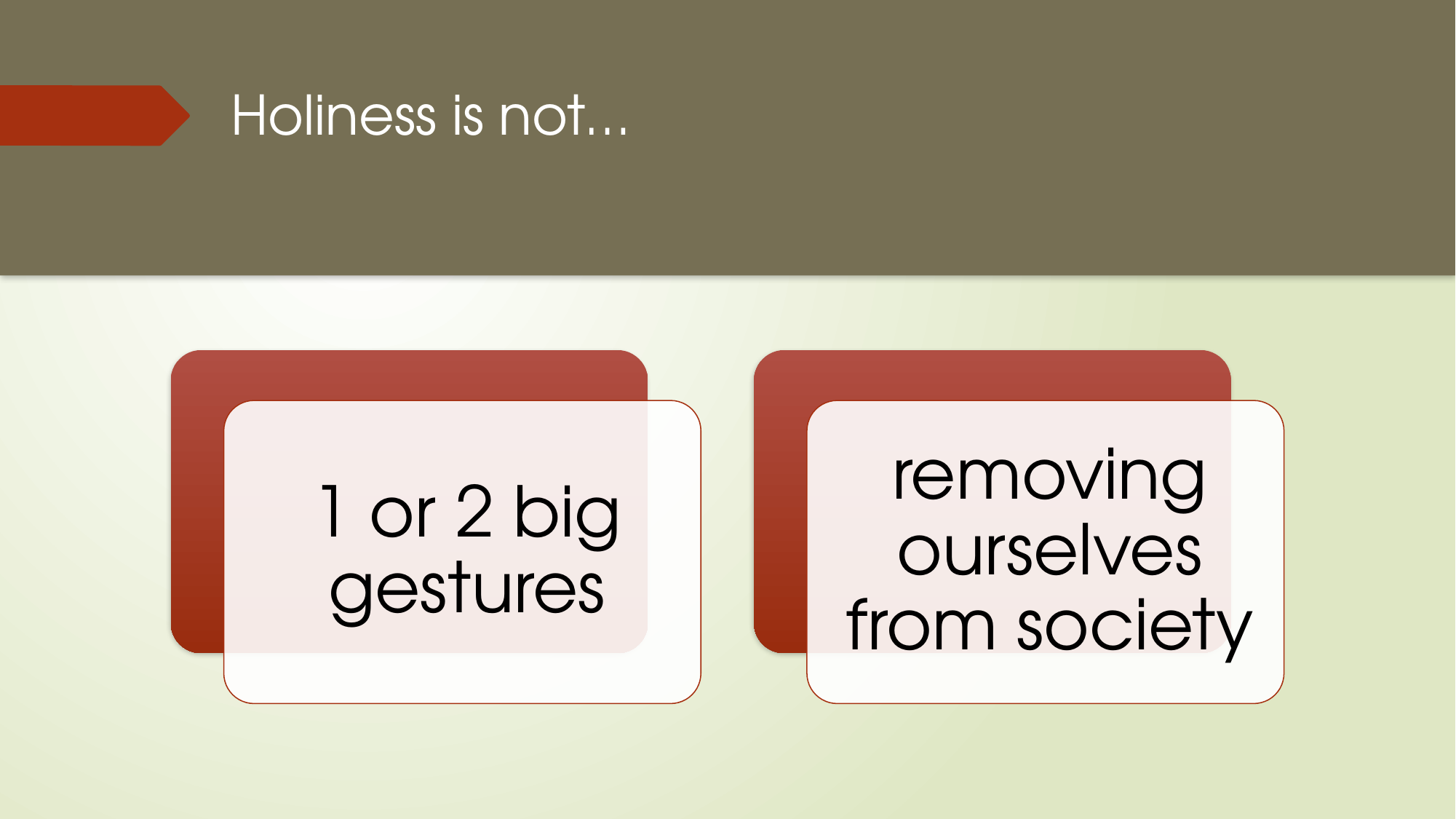

# Holiness is not…

1 or 2 big gestures
removing ourselves from society